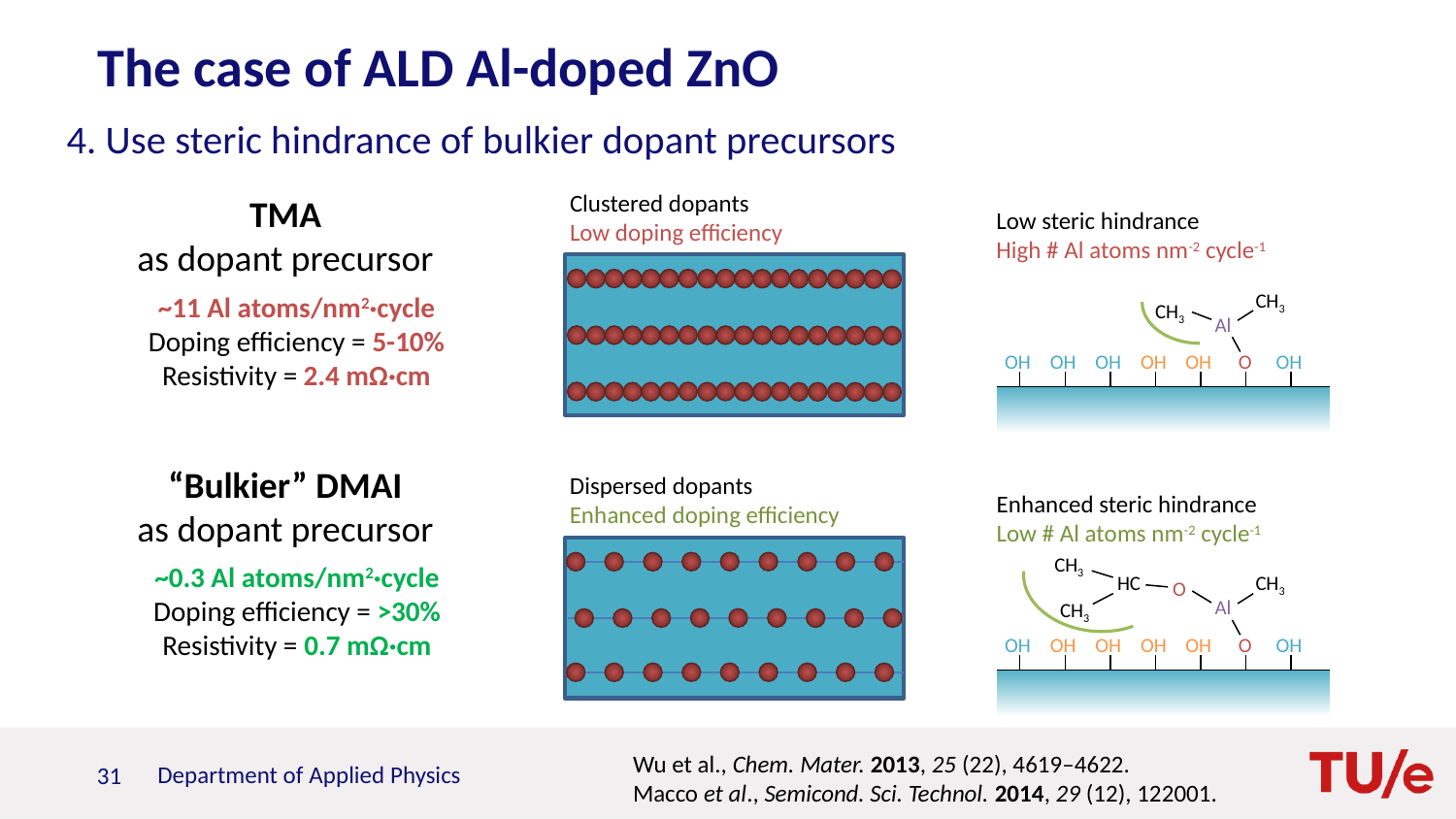

# The case of ALD Al-doped ZnO
4. Use steric hindrance of bulkier dopant precursors
Clustered dopants
Low doping efficiency
TMA
as dopant precursor
Low steric hindrance
High # Al atoms nm-2 cycle-1

CH3
~11 Al atoms/nm2·cycle
Doping efficiency = 5-10%
Resistivity = 2.4 mΩ·cm
CH3
Al

O
OH
OH
OH
OH
OH
OH

“Bulkier” DMAI
as dopant precursor
Dispersed dopants
Enhanced doping efficiency
Enhanced steric hindrance
Low # Al atoms nm-2 cycle-1

CH3
~0.3 Al atoms/nm2·cycle
Doping efficiency = >30%
Resistivity = 0.7 mΩ·cm

HC
CH3
O
Al
CH3

O
OH
OH
OH
OH
OH
OH

Wu et al., Chem. Mater. 2013, 25 (22), 4619–4622.
Macco et al., Semicond. Sci. Technol. 2014, 29 (12), 122001.
31